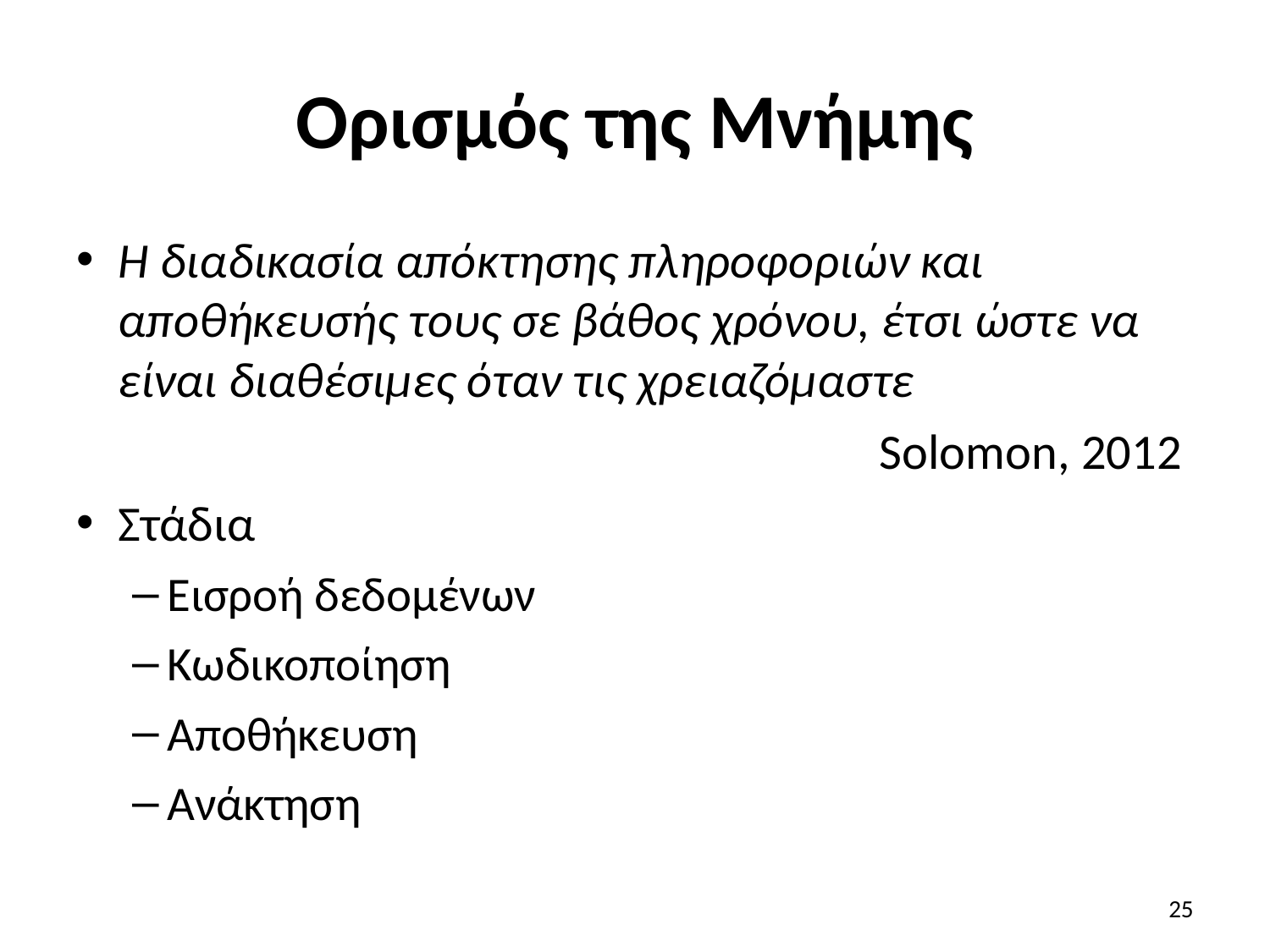

# Ορισμός της Μνήμης
Η διαδικασία απόκτησης πληροφοριών και αποθήκευσής τους σε βάθος χρόνου, έτσι ώστε να είναι διαθέσιμες όταν τις χρειαζόμαστε
Solomon, 2012
Στάδια
Εισροή δεδομένων
Κωδικοποίηση
Αποθήκευση
Ανάκτηση

25